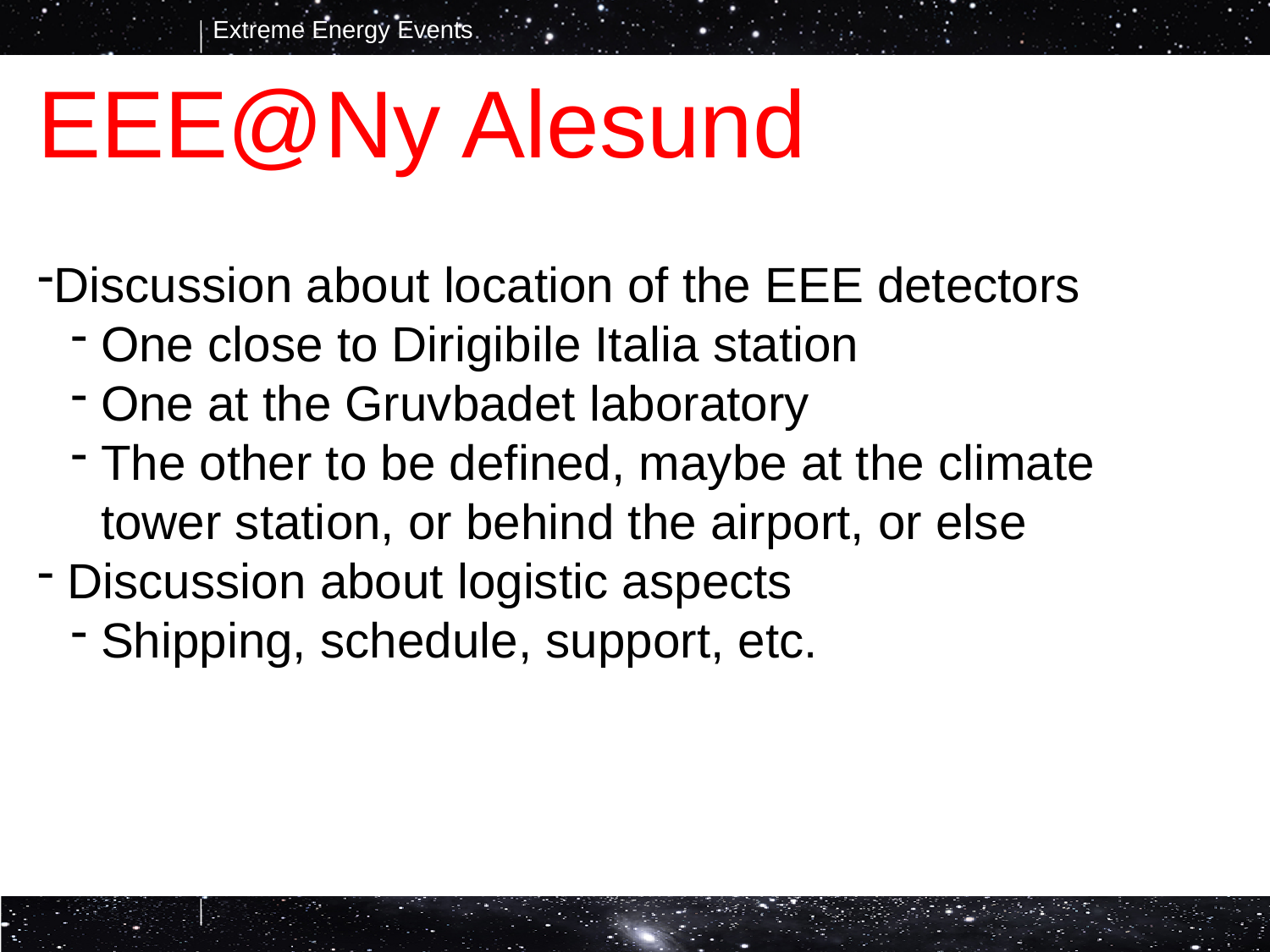

EEE@Ny Alesund

Discussion about location of the EEE detectors
One close to Dirigibile Italia station
One at the Gruvbadet laboratory
The other to be defined, maybe at the climate tower station, or behind the airport, or else
 Discussion about logistic aspects
Shipping, schedule, support, etc.